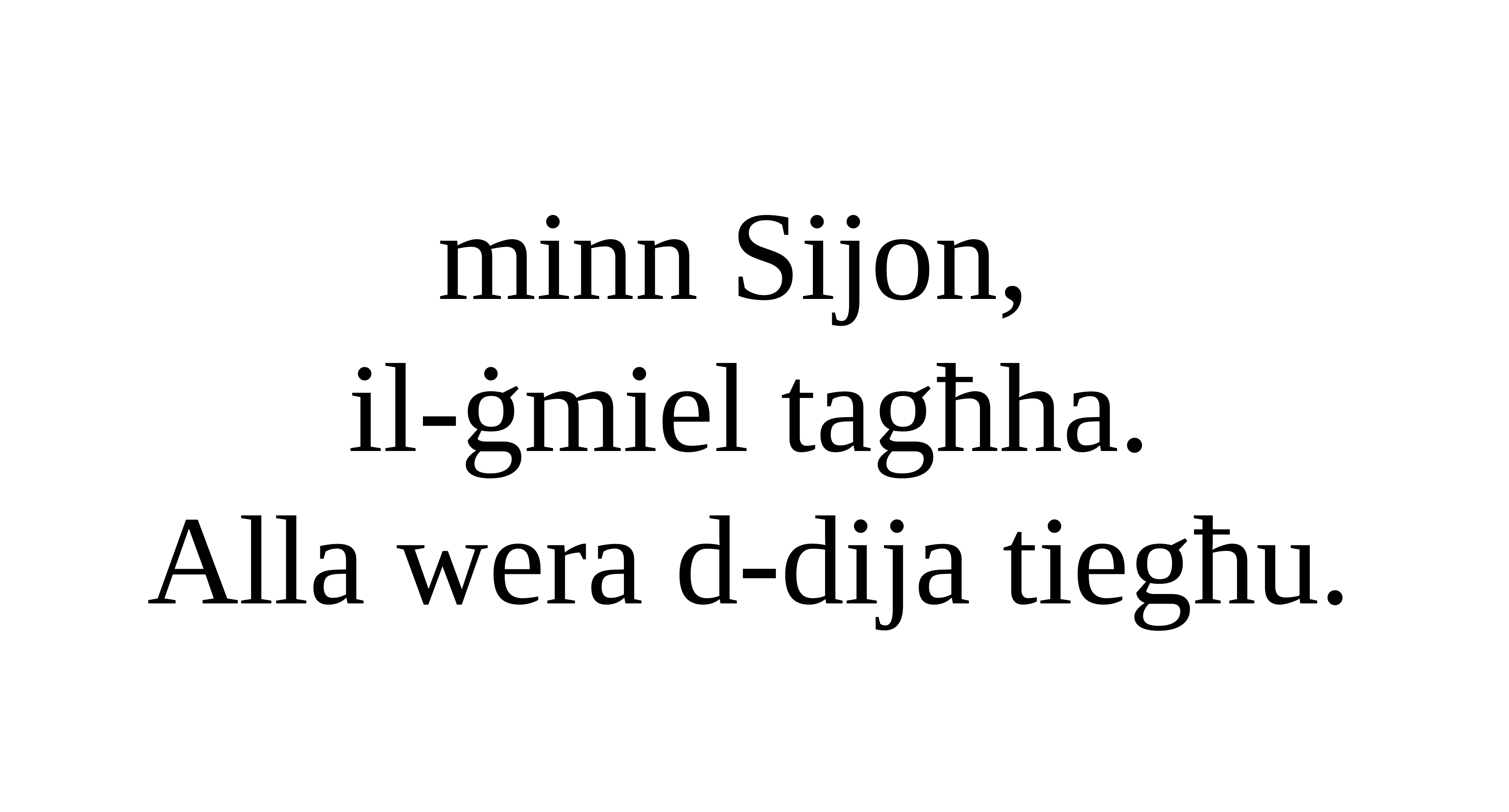

minn Sijon,
il-ġmiel tagħha.
Alla wera d-dija tiegħu.